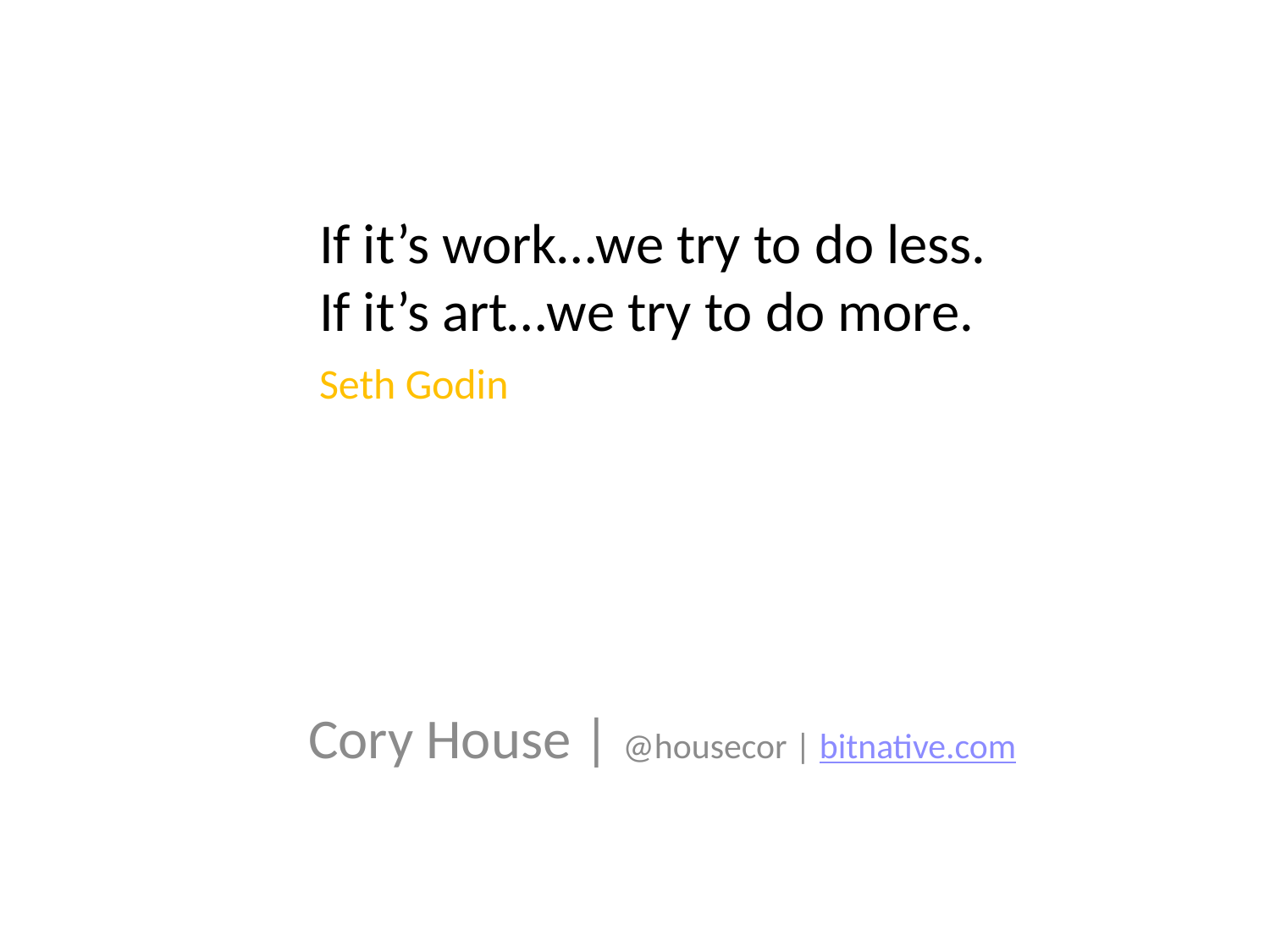

If it’s work…we try to do less.
	If it’s art…we try to do more.
	Seth Godin

 Cory House | @housecor | bitnative.com